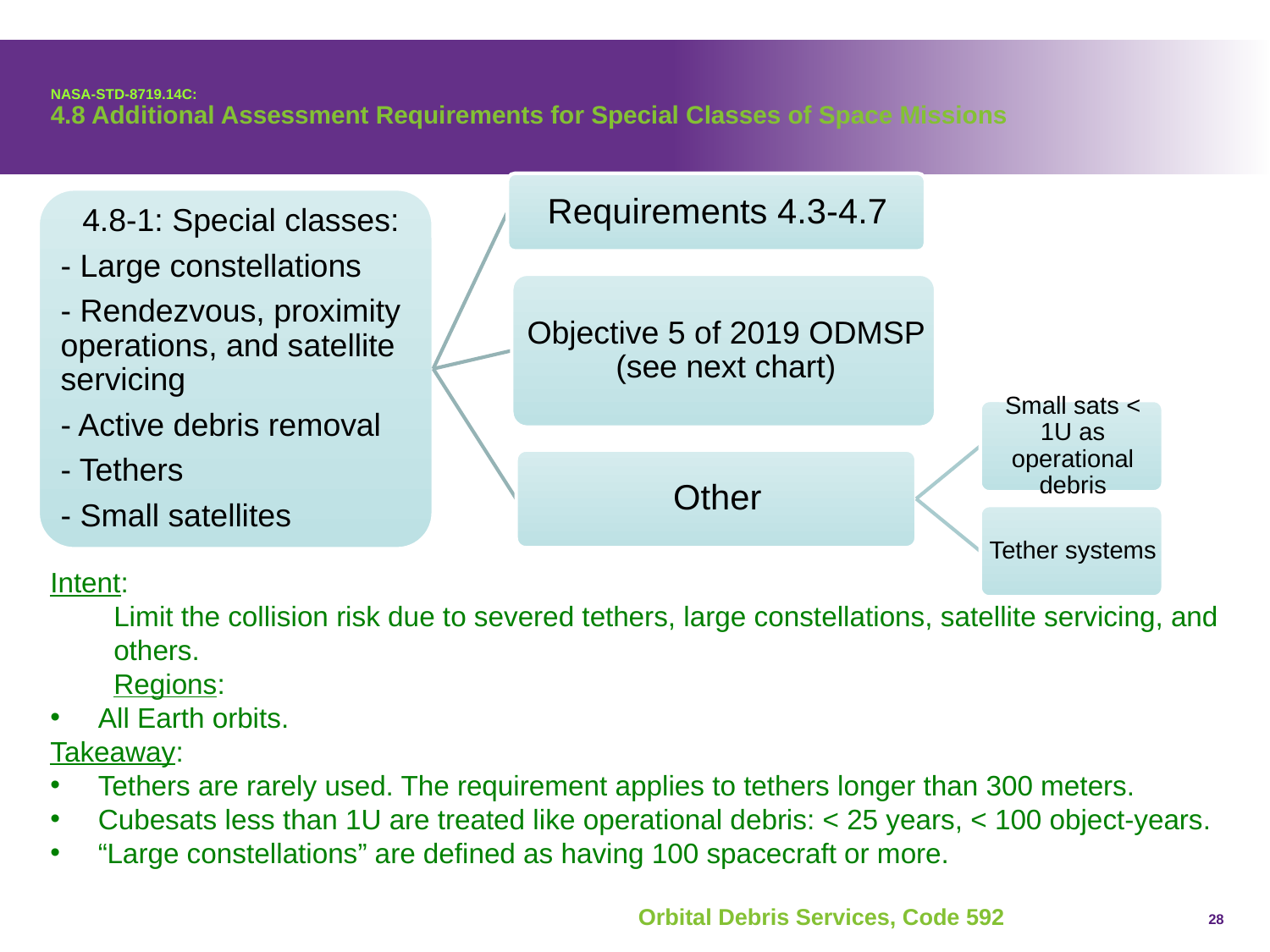

# NASA-STD-8719.14C: 4.8 Additional Assessment Requirements for Special Classes of Space Missions
4.8-1: Special classes:
- Large constellations
- Rendezvous, proximity operations, and satellite servicing
- Active debris removal
- Tethers
- Small satellites

Requirements 4.3-4.7

Objective 5 of 2019 ODMSP (see next chart)

Other

Small sats < 1U as operational debris

Tether systems
Intent:
Limit the collision risk due to severed tethers, large constellations, satellite servicing, and others.
Regions:
All Earth orbits.
Takeaway:
Tethers are rarely used. The requirement applies to tethers longer than 300 meters.
Cubesats less than 1U are treated like operational debris: < 25 years, < 100 object-years.
“Large constellations” are defined as having 100 spacecraft or more.
28